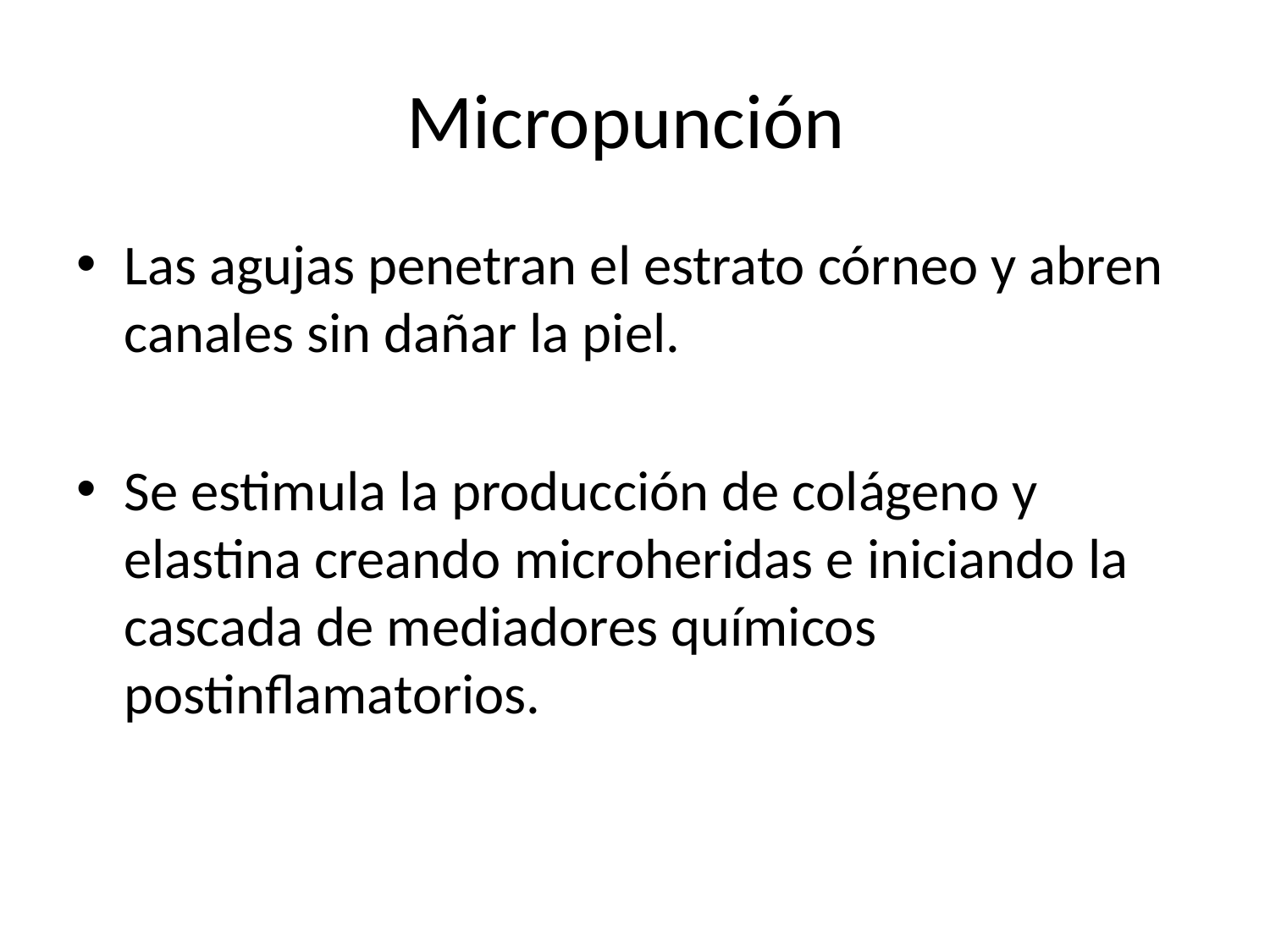

# Micropunción
Las agujas penetran el estrato córneo y abren canales sin dañar la piel.

Se estimula la producción de colágeno y elastina creando microheridas e iniciando la cascada de mediadores químicos postinflamatorios.